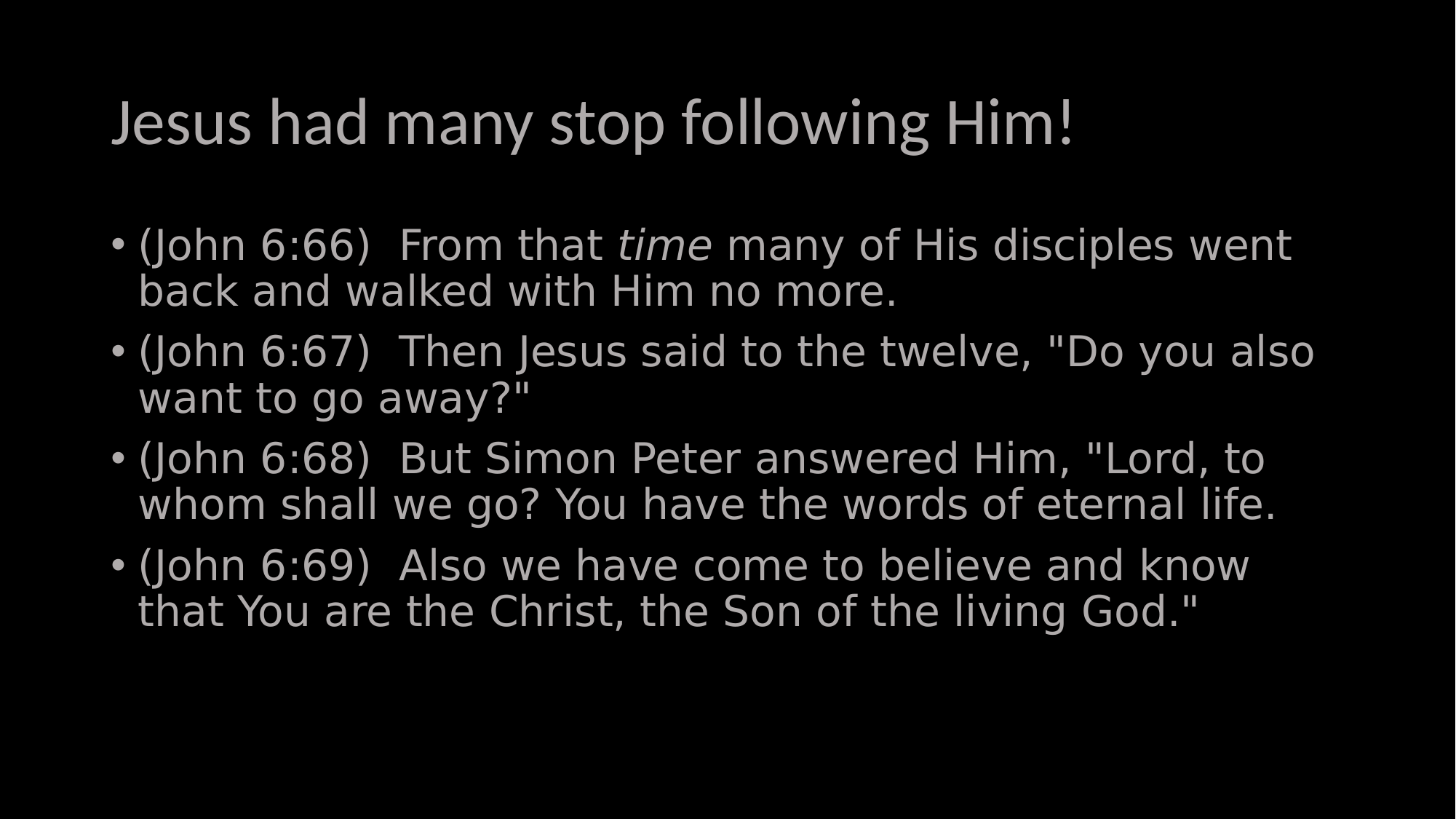

# Jesus had many stop following Him!
(John 6:66)  From that time many of His disciples went back and walked with Him no more.
(John 6:67)  Then Jesus said to the twelve, "Do you also want to go away?"
(John 6:68)  But Simon Peter answered Him, "Lord, to whom shall we go? You have the words of eternal life.
(John 6:69)  Also we have come to believe and know that You are the Christ, the Son of the living God."